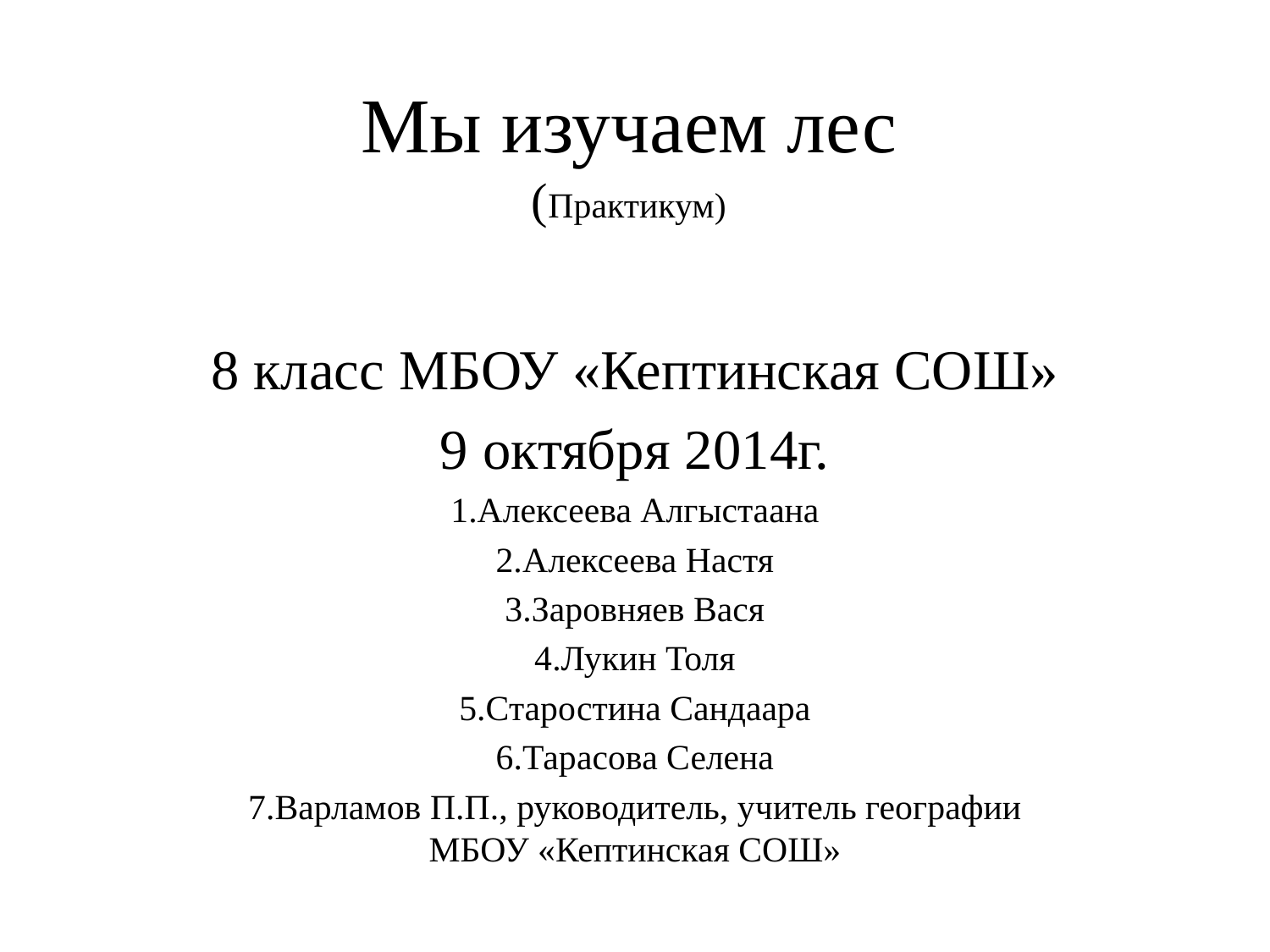

# Мы изучаем лес (Практикум)
8 класс МБОУ «Кептинская СОШ»
9 октября 2014г.
1.Алексеева Алгыстаана
2.Алексеева Настя
3.Заровняев Вася
4.Лукин Толя
5.Старостина Сандаара
6.Тарасова Селена
7.Варламов П.П., руководитель, учитель географии МБОУ «Кептинская СОШ»